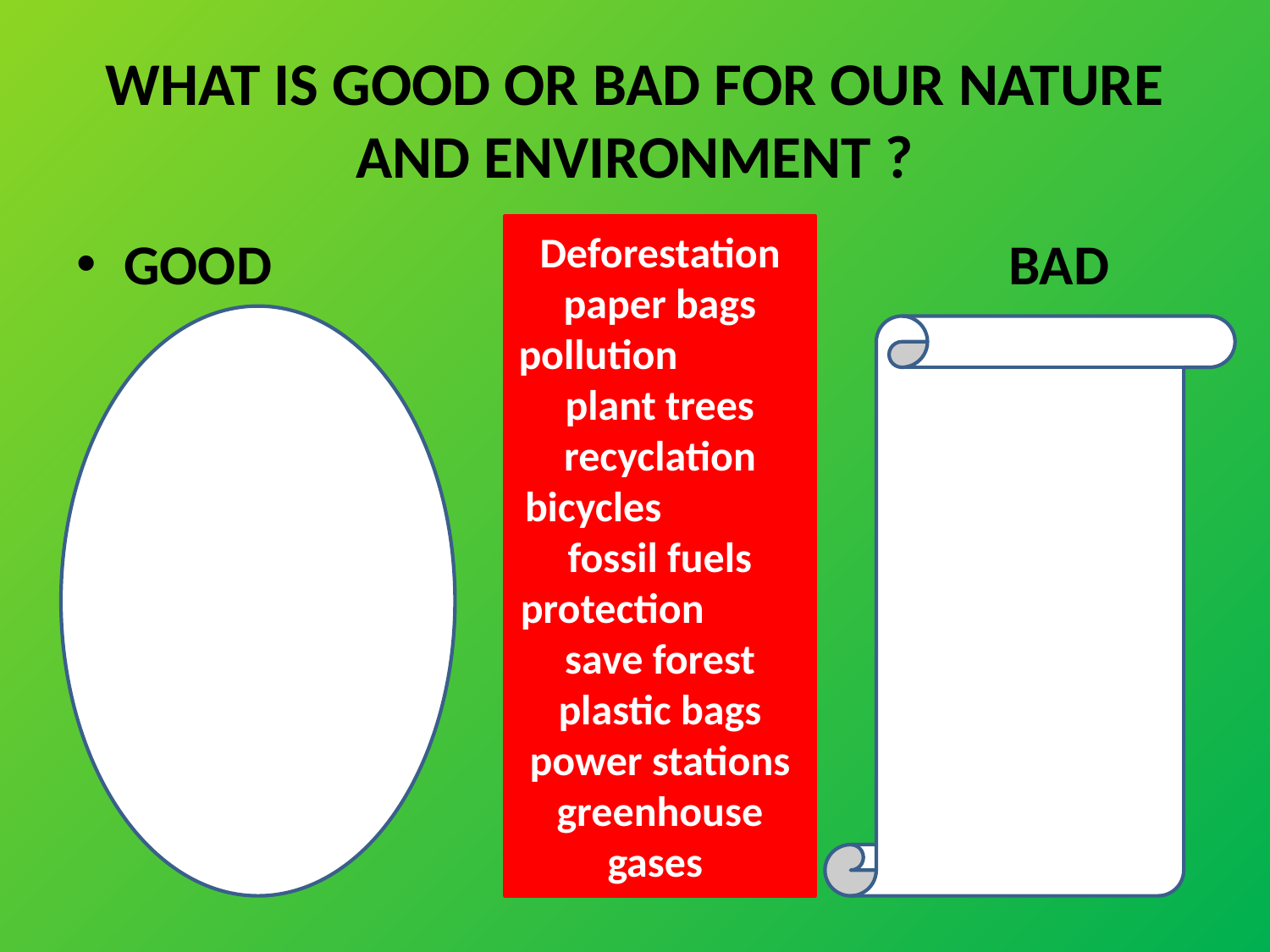

# WHAT IS GOOD OR BAD FOR OUR NATURE AND ENVIRONMENT ?
Deforestation paper bags pollution              plant trees recyclation bicycles               fossil fuels protection           save forest plastic bags power stations greenhouse gases
GOOD                                                          BAD